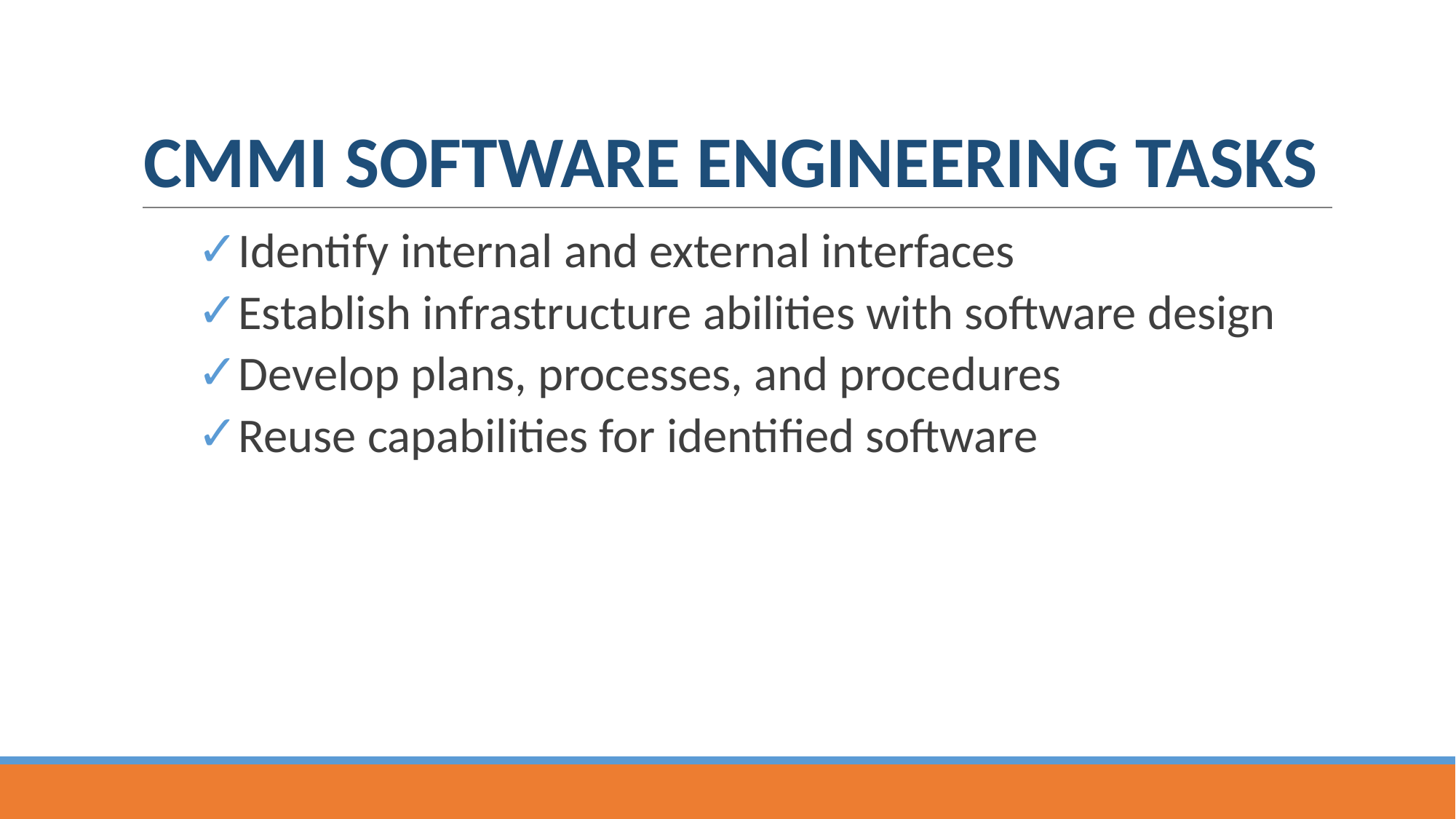

# CMMI SOFTWARE ENGINEERING TASKS
Identify internal and external interfaces
Establish infrastructure abilities with software design
Develop plans, processes, and procedures
Reuse capabilities for identified software